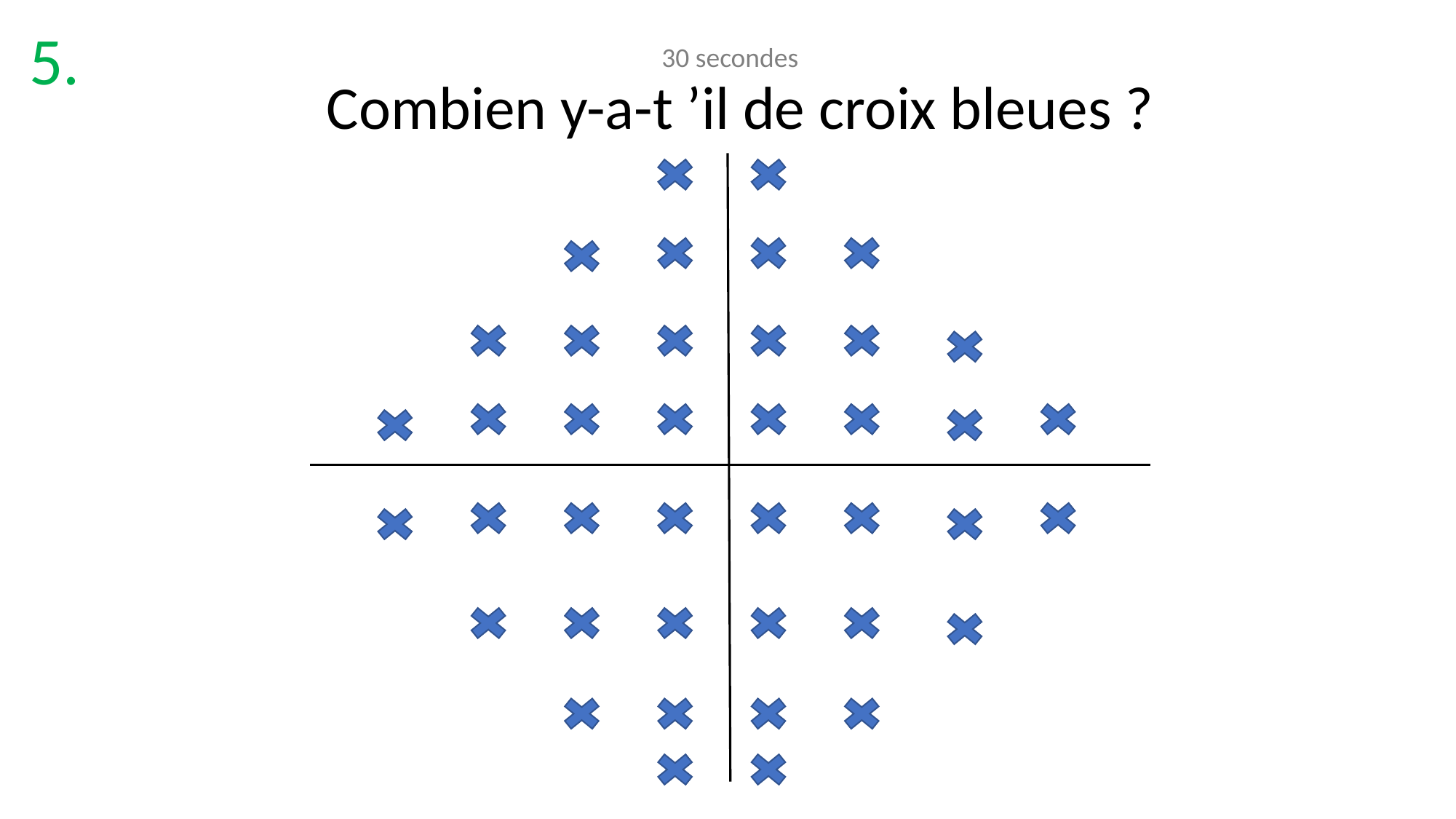

5.
30 secondes
Combien y-a-t ’il de croix bleues ?